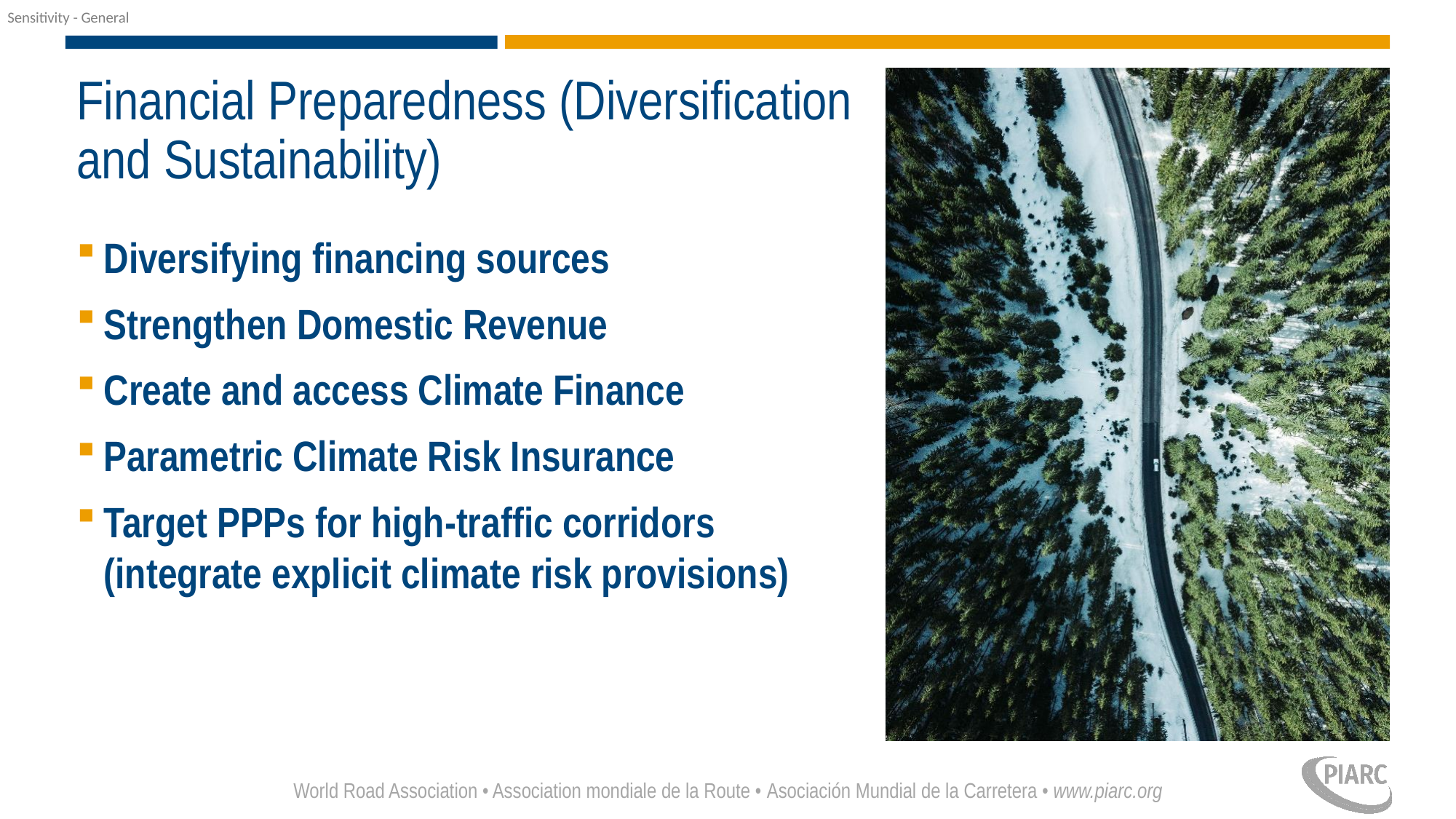

# Financial Preparedness (Diversification and Sustainability)
Diversifying financing sources
Strengthen Domestic Revenue
Create and access Climate Finance
Parametric Climate Risk Insurance
Target PPPs for high-traffic corridors (integrate explicit climate risk provisions)